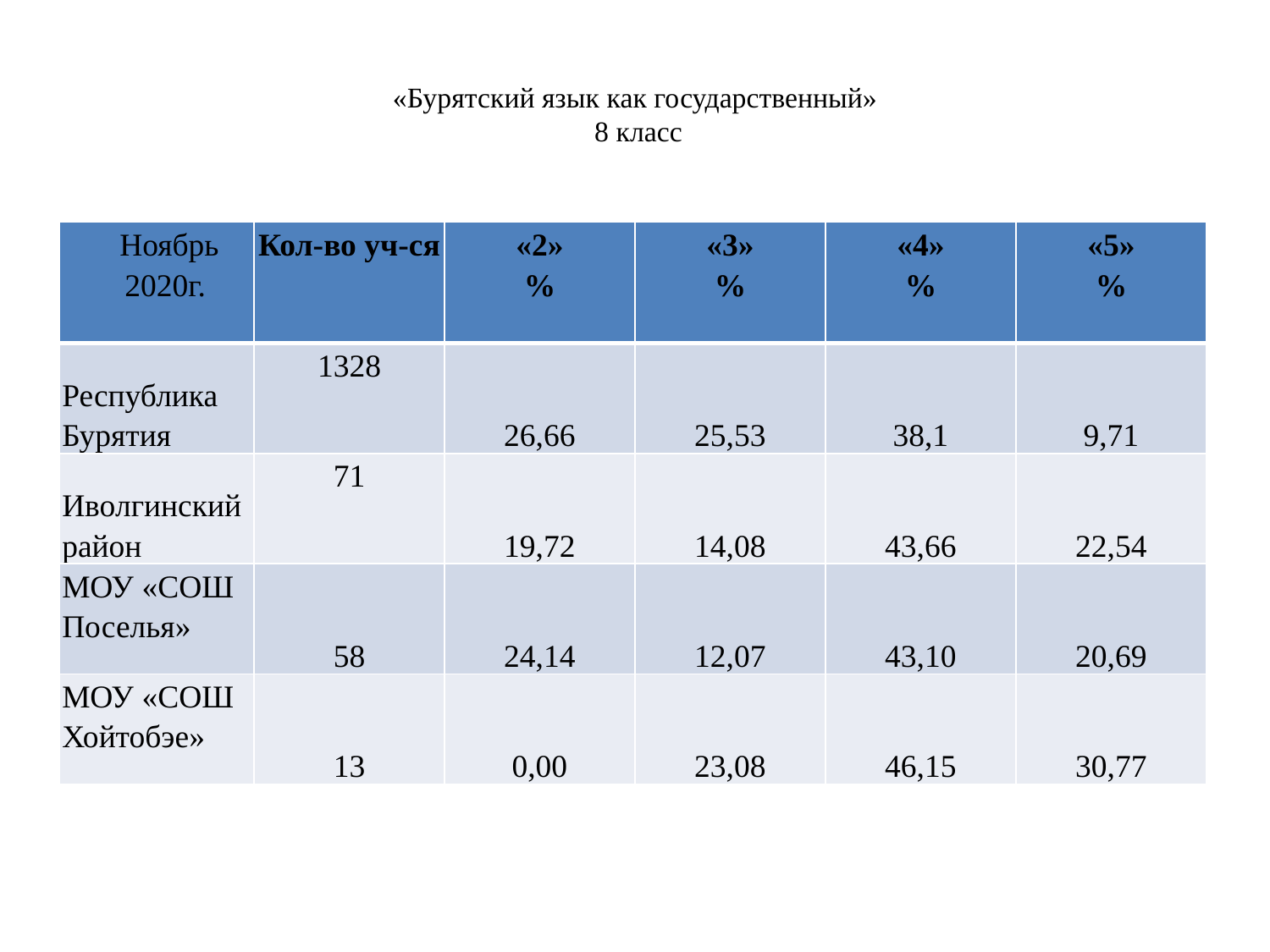

# «Бурятский язык как государственный» 8 класс
| Ноябрь 2020г. | Кол-во уч-ся | «2» % | «3» % | «4» % | «5» % |
| --- | --- | --- | --- | --- | --- |
| Республика Бурятия | 1328 | 26,66 | 25,53 | 38,1 | 9,71 |
| Иволгинский район | 71 | 19,72 | 14,08 | 43,66 | 22,54 |
| МОУ «СОШ Поселья» | 58 | 24,14 | 12,07 | 43,10 | 20,69 |
| МОУ «СОШ Хойтобэе» | 13 | 0,00 | 23,08 | 46,15 | 30,77 |